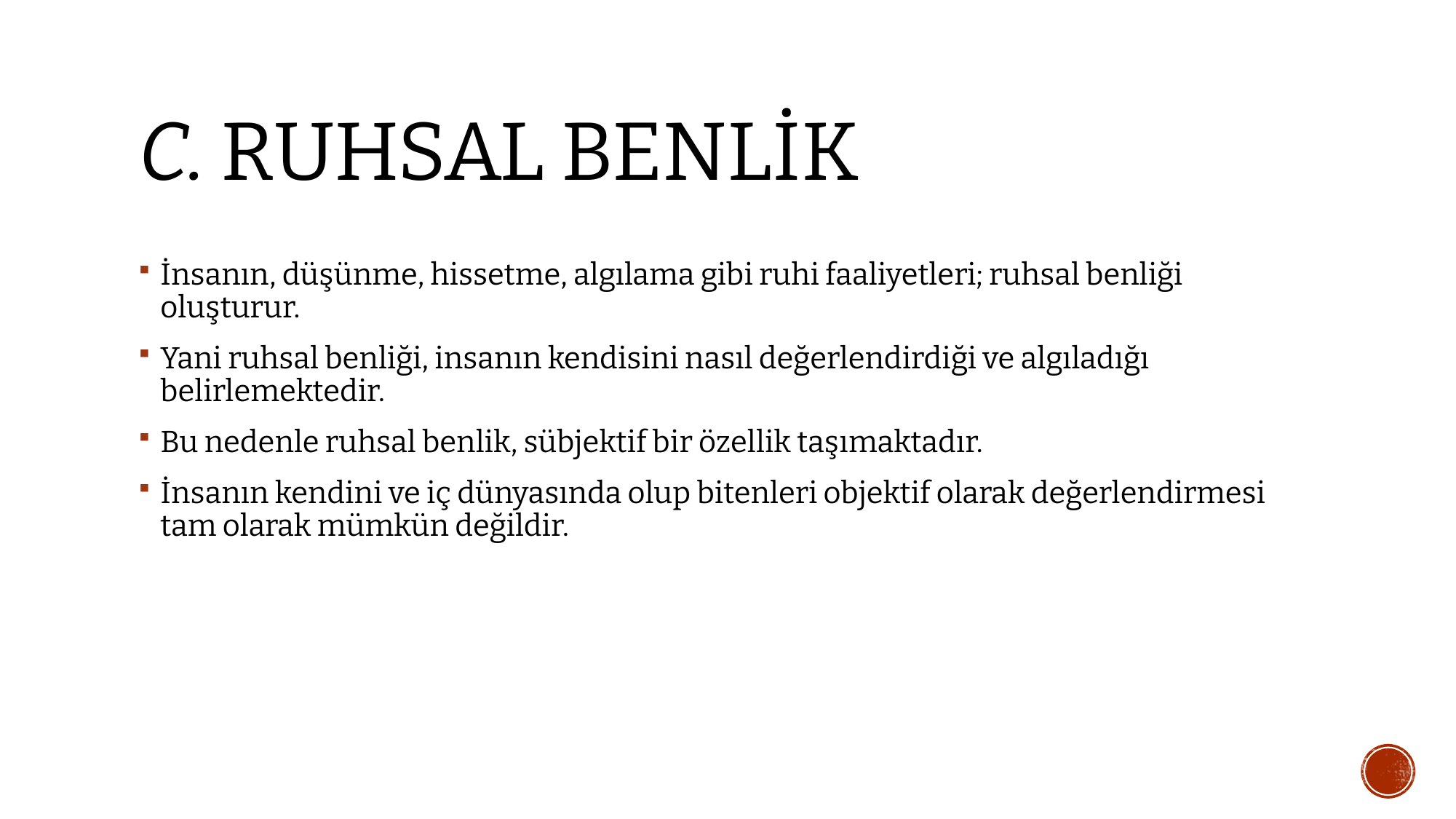

# C. ruhsal benlik
İnsanın, düşünme, hissetme, algılama gibi ruhi faaliyetleri; ruhsal benliği oluşturur.
Yani ruhsal benliği, insanın kendisini nasıl değerlendirdiği ve algıladığı belirlemektedir.
Bu nedenle ruhsal benlik, sübjektif bir özellik taşımaktadır.
İnsanın kendini ve iç dünyasında olup bitenleri objektif olarak değerlendirmesi tam olarak mümkün değildir.